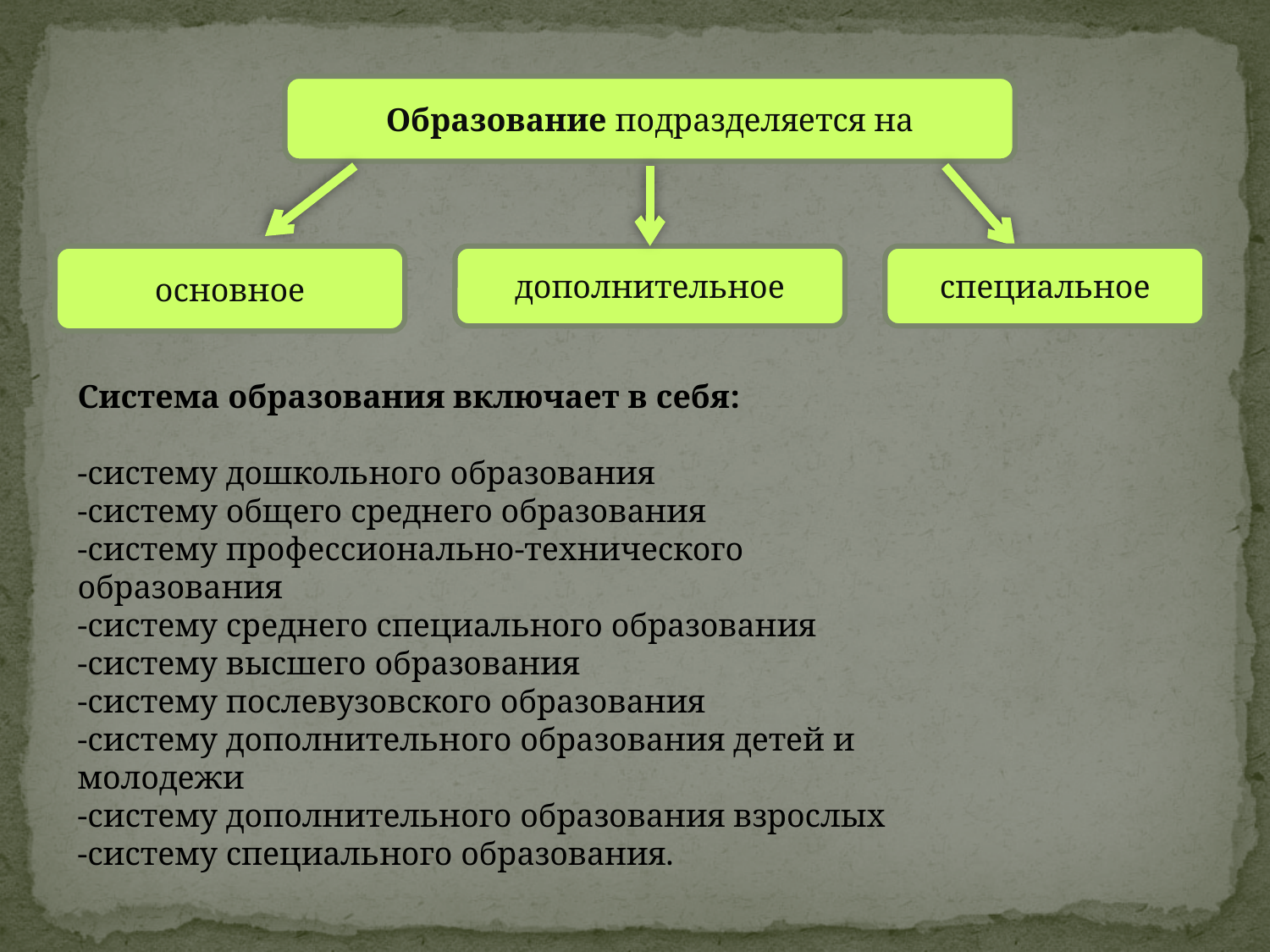

Образование подразделяется на
основное
дополнительное
специальное
Система образования включает в себя:

-систему дошкольного образования
-систему общего среднего образования
-систему профессионально-технического образования
-систему среднего специального образования
-систему высшего образования
-систему послевузовского образования
-систему дополнительного образования детей и молодежи
-систему дополнительного образования взрослых
-систему специального образования.